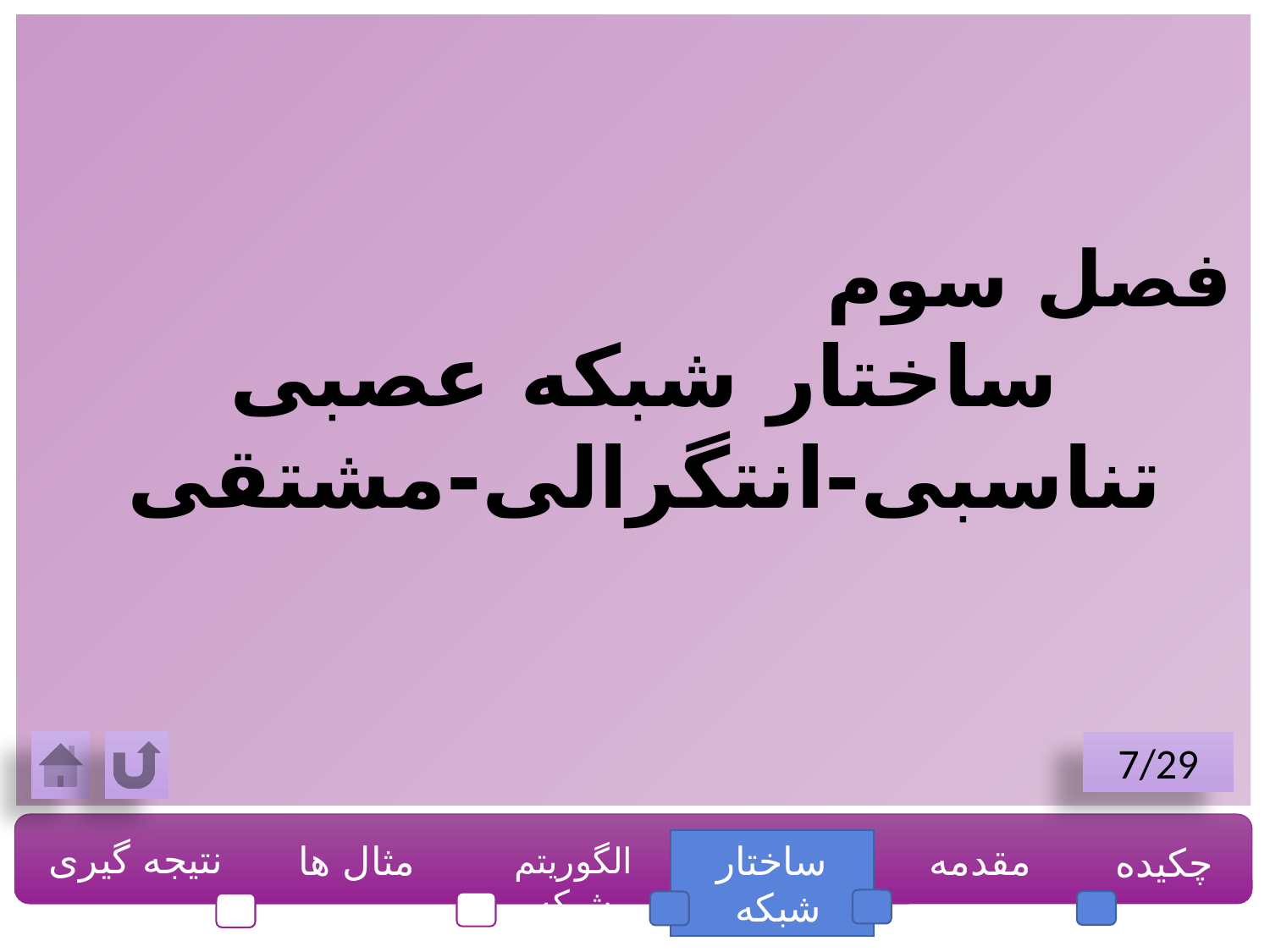

فصل سوم
ساختار شبکه عصبی تناسبی-انتگرالی-مشتقی

7/29

نتیجه گیری
مثال ها
ساختار شبکه
مقدمه
چکیده
الگوریتم شبکه